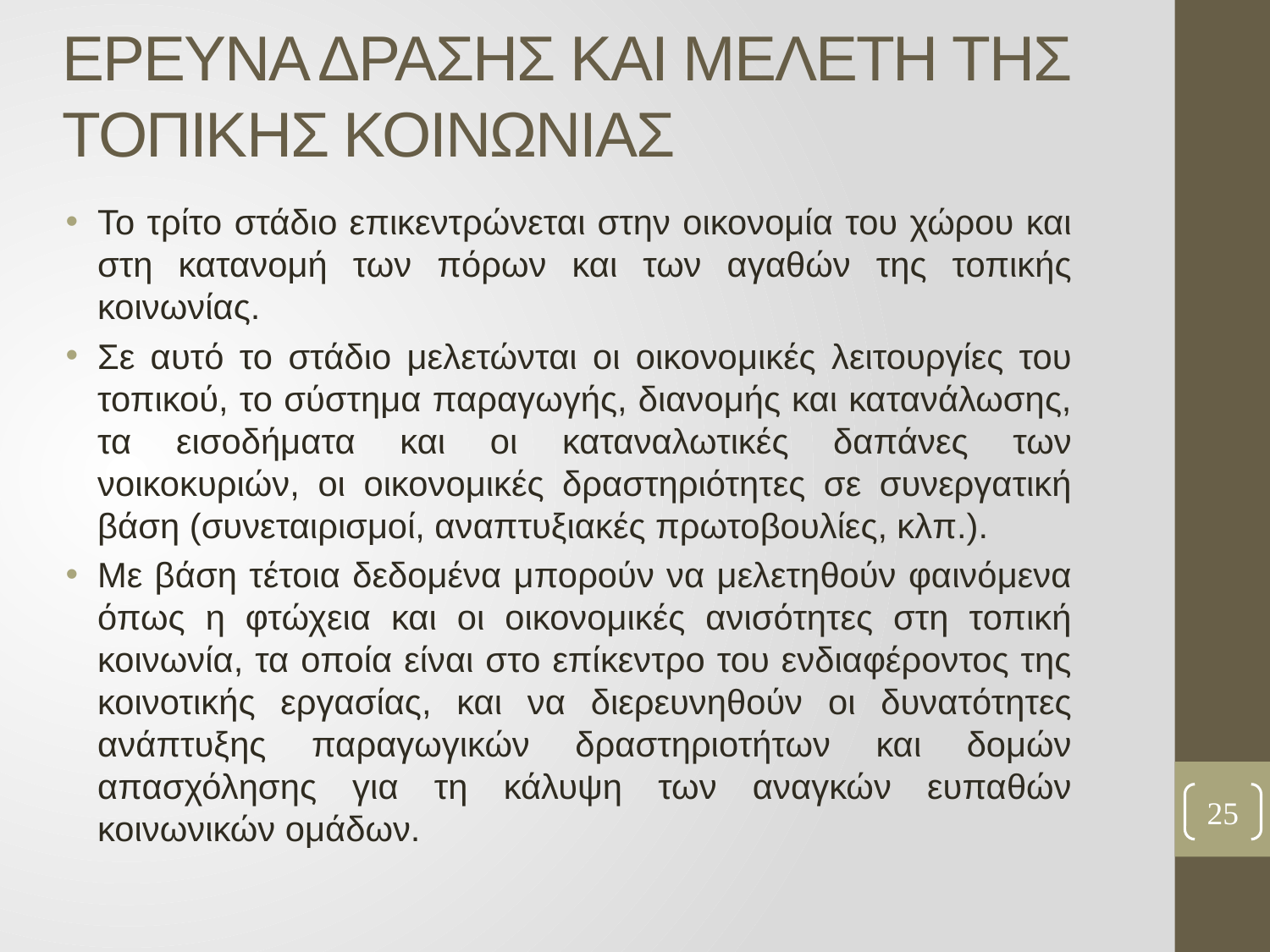

# ΕΡΕΥΝΑ ΔΡΑΣΗΣ ΚΑΙ ΜΕΛΕΤΗ ΤΗΣ ΤΟΠΙΚΗΣ ΚΟΙΝΩΝΙΑΣ
Το τρίτο στάδιο επικεντρώνεται στην οικονομία του χώρου και στη κατανομή των πόρων και των αγαθών της τοπικής κοινωνίας.
Σε αυτό το στάδιο μελετώνται οι οικονομικές λειτουργίες του τοπικού, το σύστημα παραγωγής, διανομής και κατανάλωσης, τα εισοδήματα και οι καταναλωτικές δαπάνες των νοικοκυριών, οι οικονομικές δραστηριότητες σε συνεργατική βάση (συνεταιρισμοί, αναπτυξιακές πρωτοβουλίες, κλπ.).
Με βάση τέτοια δεδομένα μπορούν να μελετηθούν φαινόμενα όπως η φτώχεια και οι οικονομικές ανισότητες στη τοπική κοινωνία, τα οποία είναι στο επίκεντρο του ενδιαφέροντος της κοινοτικής εργασίας, και να διερευνηθούν οι δυνατότητες ανάπτυξης παραγωγικών δραστηριοτήτων και δομών απασχόλησης για τη κάλυψη των αναγκών ευπαθών κοινωνικών ομάδων.
25